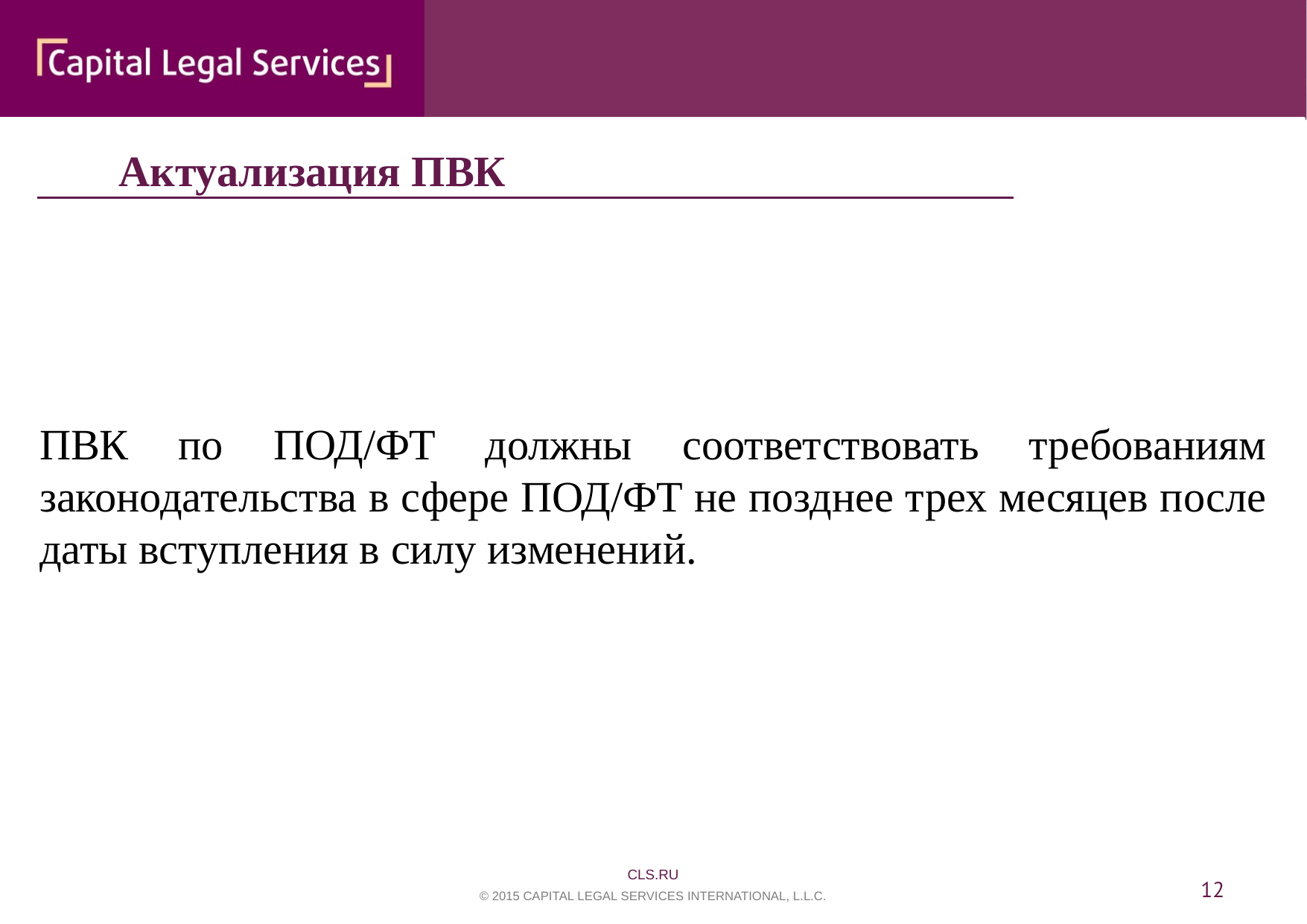

Актуализация ПВК

ПВК по ПОД/ФТ должны соответствовать требованиям законодательства в сфере ПОД/ФТ не позднее трех месяцев после даты вступления в силу изменений.